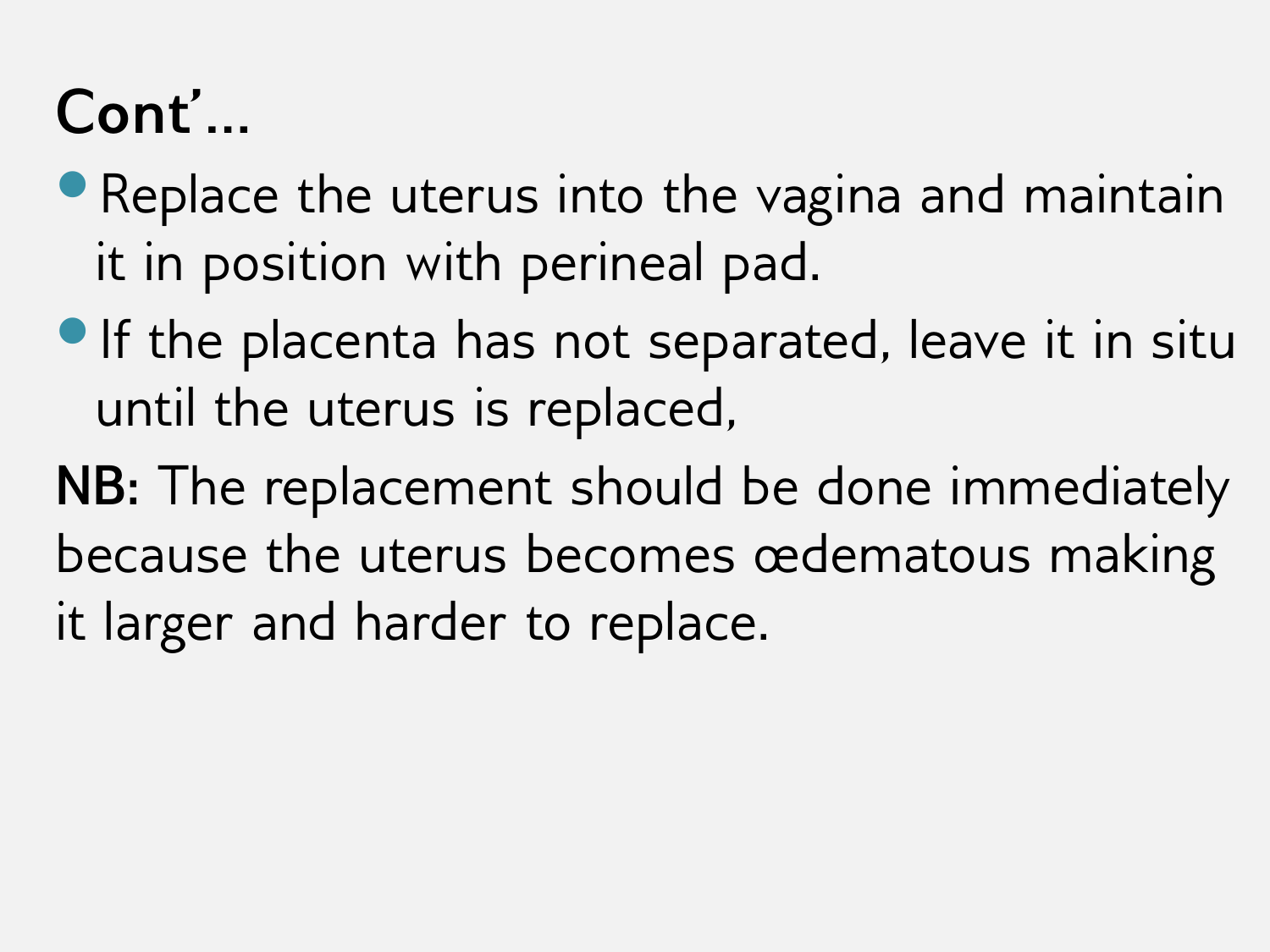

Cont’…
Replace the uterus into the vagina and maintain it in position with perineal pad.
If the placenta has not separated, leave it in situ until the uterus is replaced,
NB: The replacement should be done immediately because the uterus becomes oedematous making it larger and harder to replace.